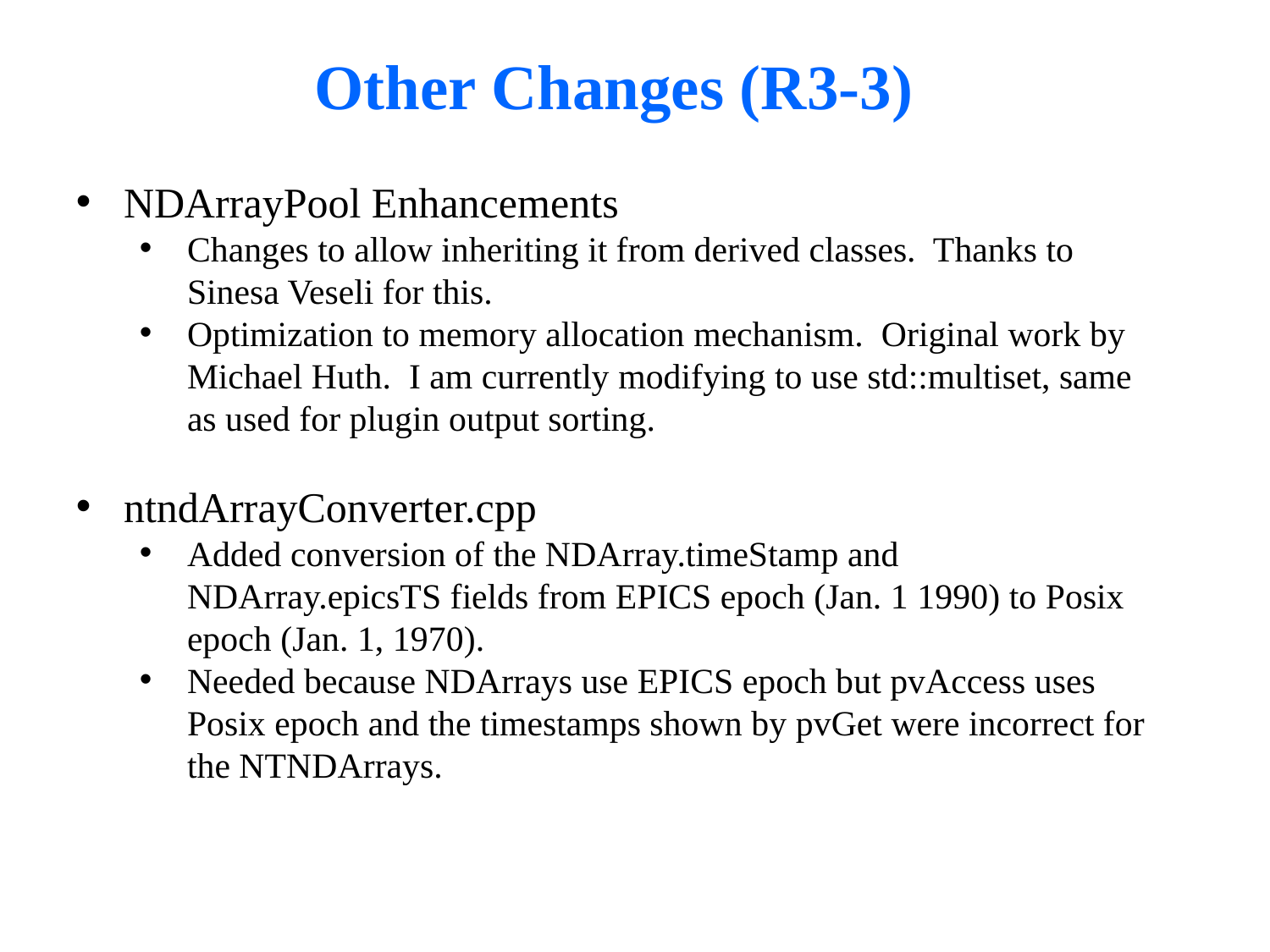

# Other Changes (R3-3)
NDArrayPool Enhancements
Changes to allow inheriting it from derived classes.  Thanks to Sinesa Veseli for this.
Optimization to memory allocation mechanism.  Original work by Michael Huth.  I am currently modifying to use std::multiset, same as used for plugin output sorting.

ntndArrayConverter.cpp
Added conversion of the NDArray.timeStamp and NDArray.epicsTS fields from EPICS epoch (Jan. 1 1990) to Posix epoch (Jan. 1, 1970).
Needed because NDArrays use EPICS epoch but pvAccess uses Posix epoch and the timestamps shown by pvGet were incorrect for the NTNDArrays.